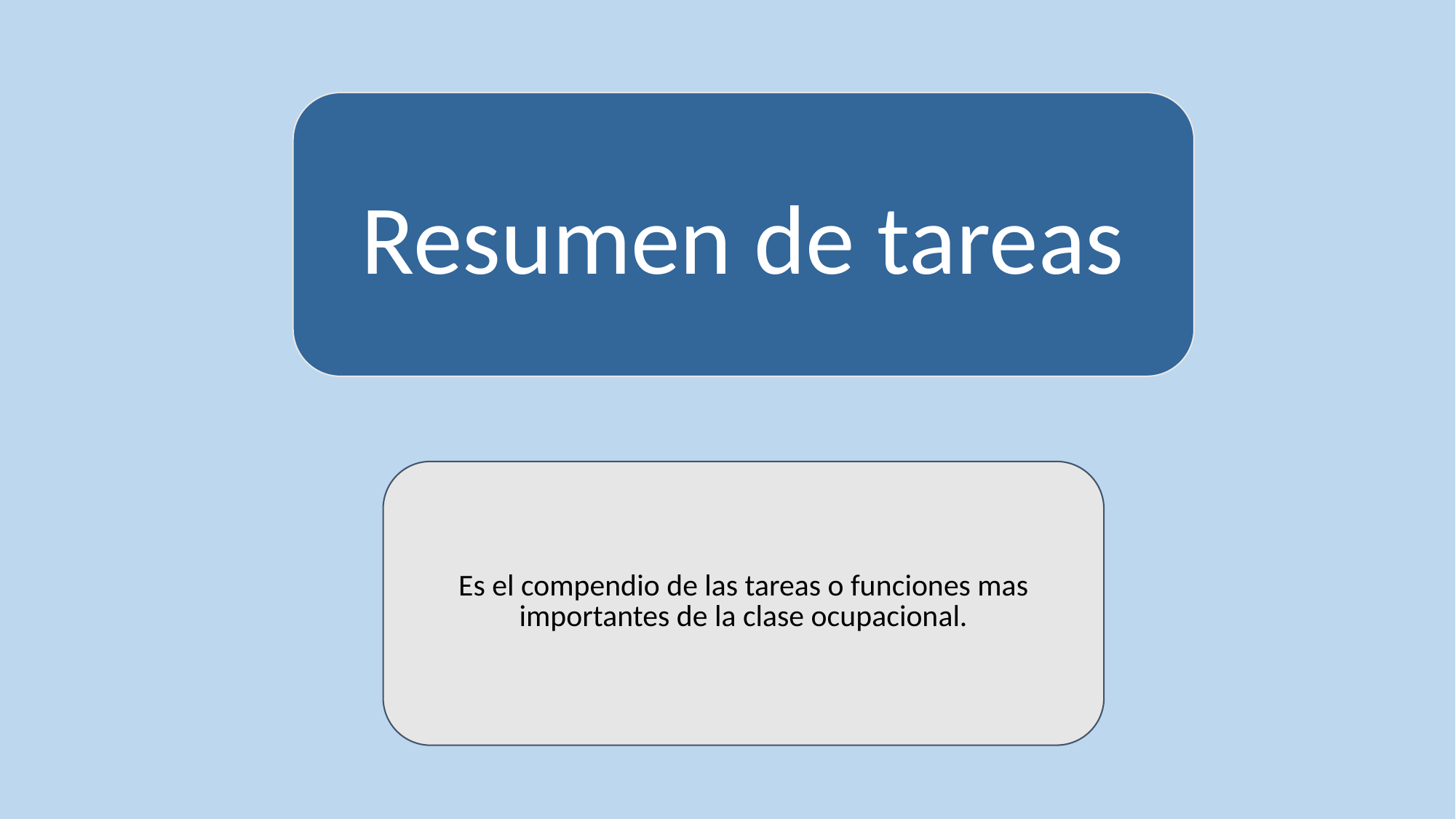

Resumen de tareas
Es el compendio de las tareas o funciones mas importantes de la clase ocupacional.